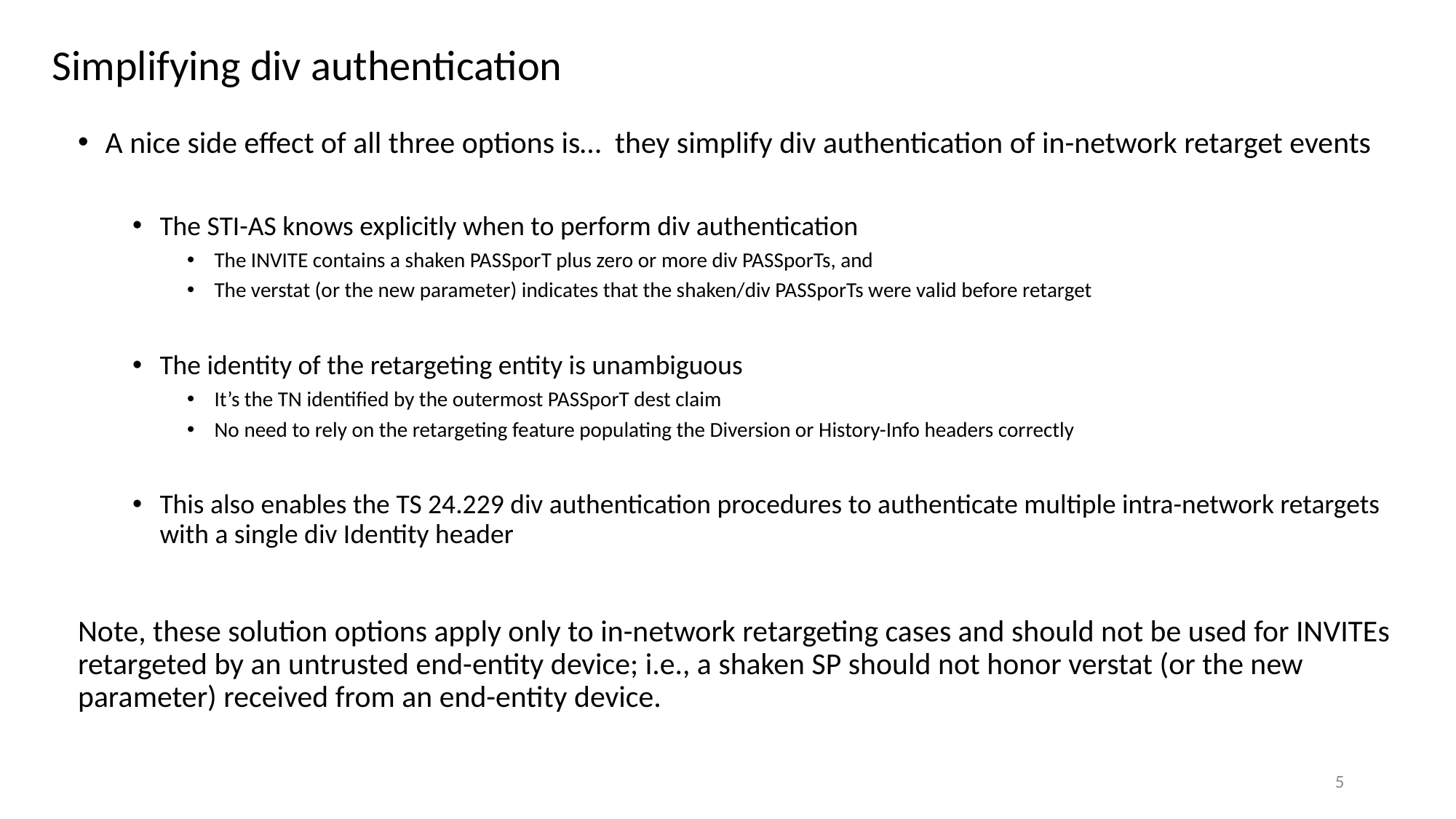

# Simplifying div authentication
A nice side effect of all three options is…  they simplify div authentication of in-network retarget events

The STI-AS knows explicitly when to perform div authentication
The INVITE contains a shaken PASSporT plus zero or more div PASSporTs, and
The verstat (or the new parameter) indicates that the shaken/div PASSporTs were valid before retarget

The identity of the retargeting entity is unambiguous
It’s the TN identified by the outermost PASSporT dest claim
No need to rely on the retargeting feature populating the Diversion or History-Info headers correctly

This also enables the TS 24.229 div authentication procedures to authenticate multiple intra-network retargets with a single div Identity header

Note, these solution options apply only to in-network retargeting cases and should not be used for INVITEs retargeted by an untrusted end-entity device; i.e., a shaken SP should not honor verstat (or the new parameter) received from an end-entity device.
5